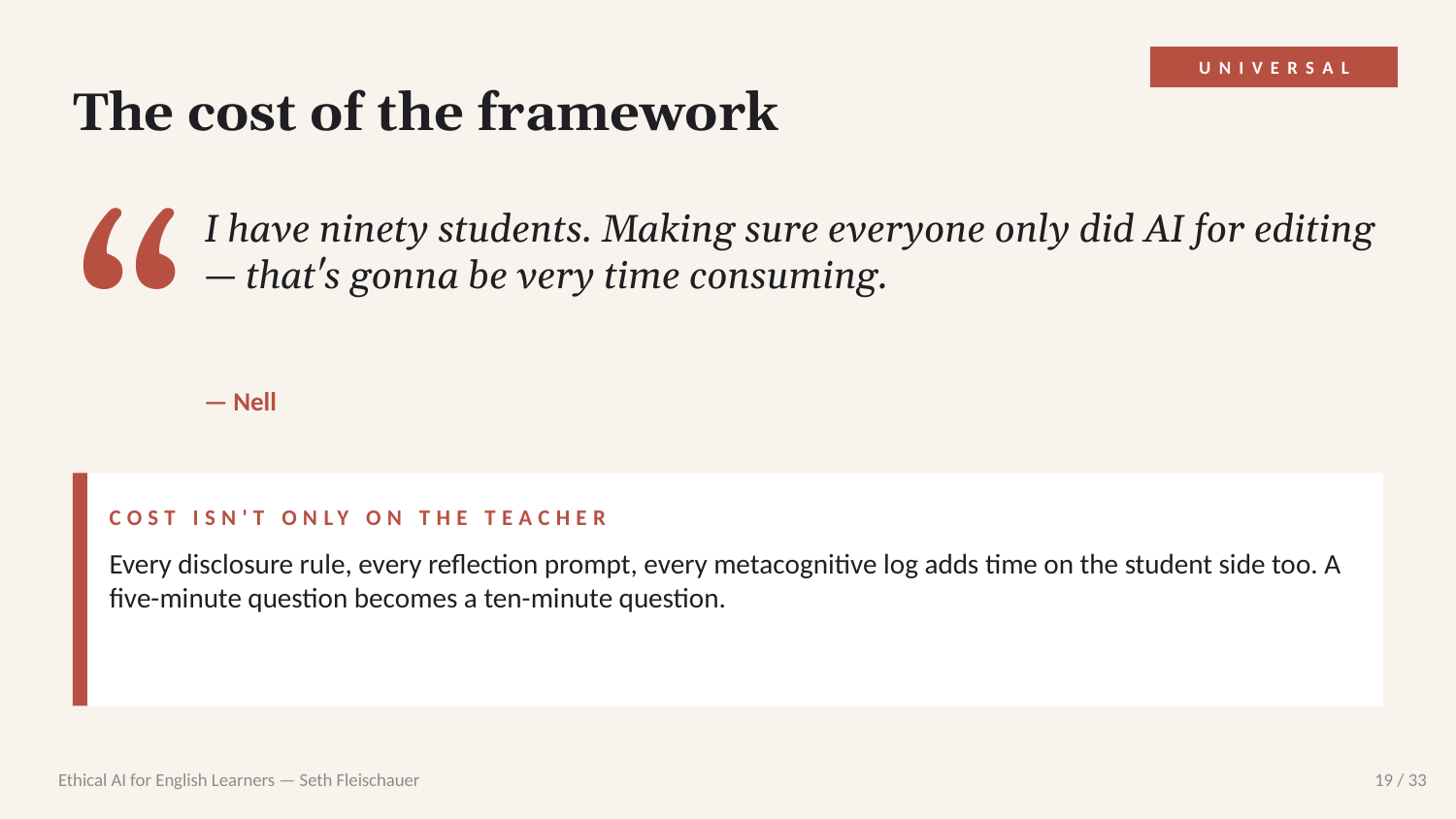

UNIVERSAL
The cost of the framework
“
I have ninety students. Making sure everyone only did AI for editing — that's gonna be very time consuming.
— Nell

COST ISN'T ONLY ON THE TEACHER
Every disclosure rule, every reflection prompt, every metacognitive log adds time on the student side too. A five-minute question becomes a ten-minute question.
Ethical AI for English Learners — Seth Fleischauer
19 / 33